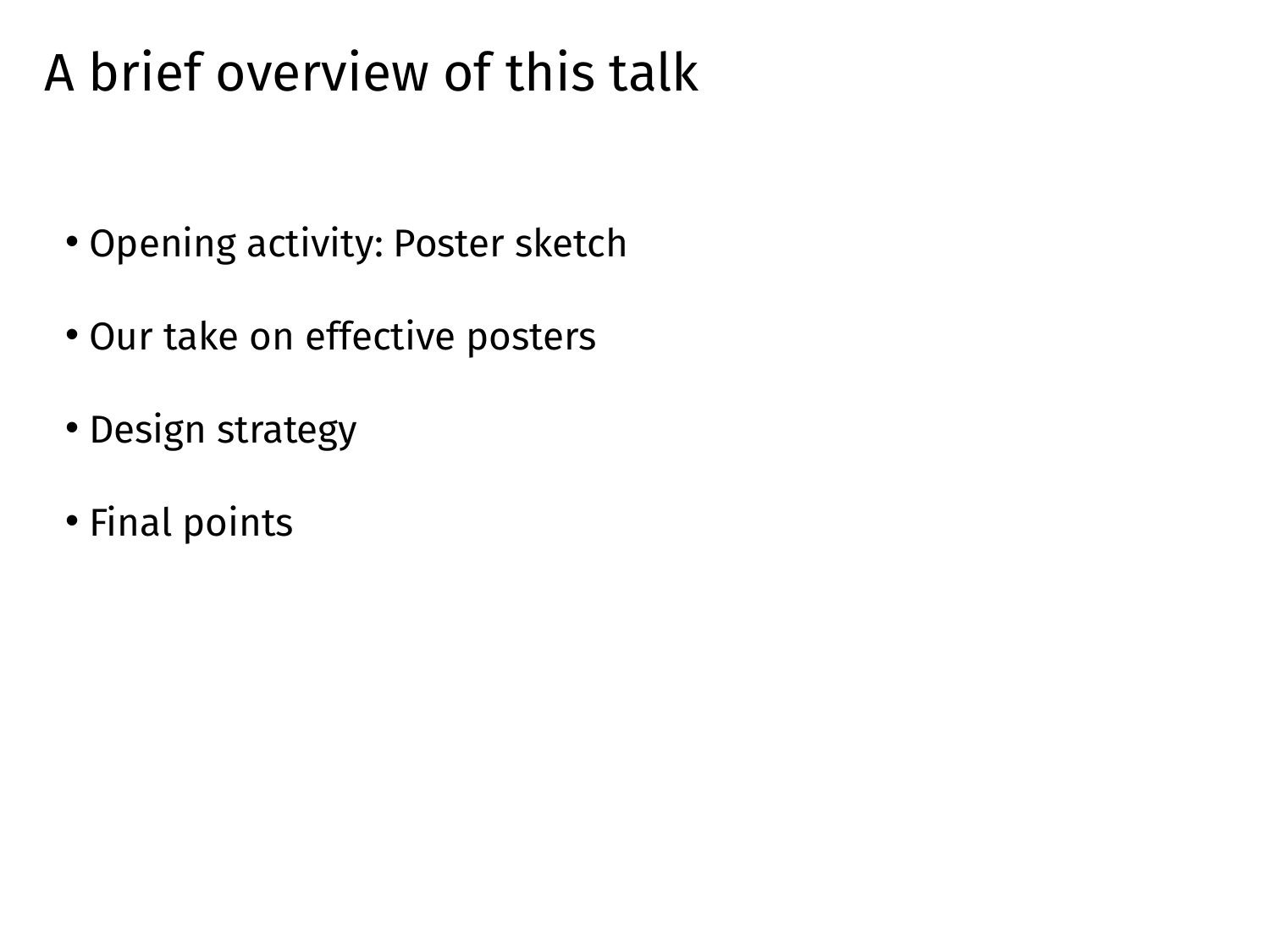

A brief overview of this talk
 Opening activity: Poster sketch

 Our take on effective posters

 Design strategy

 Final points